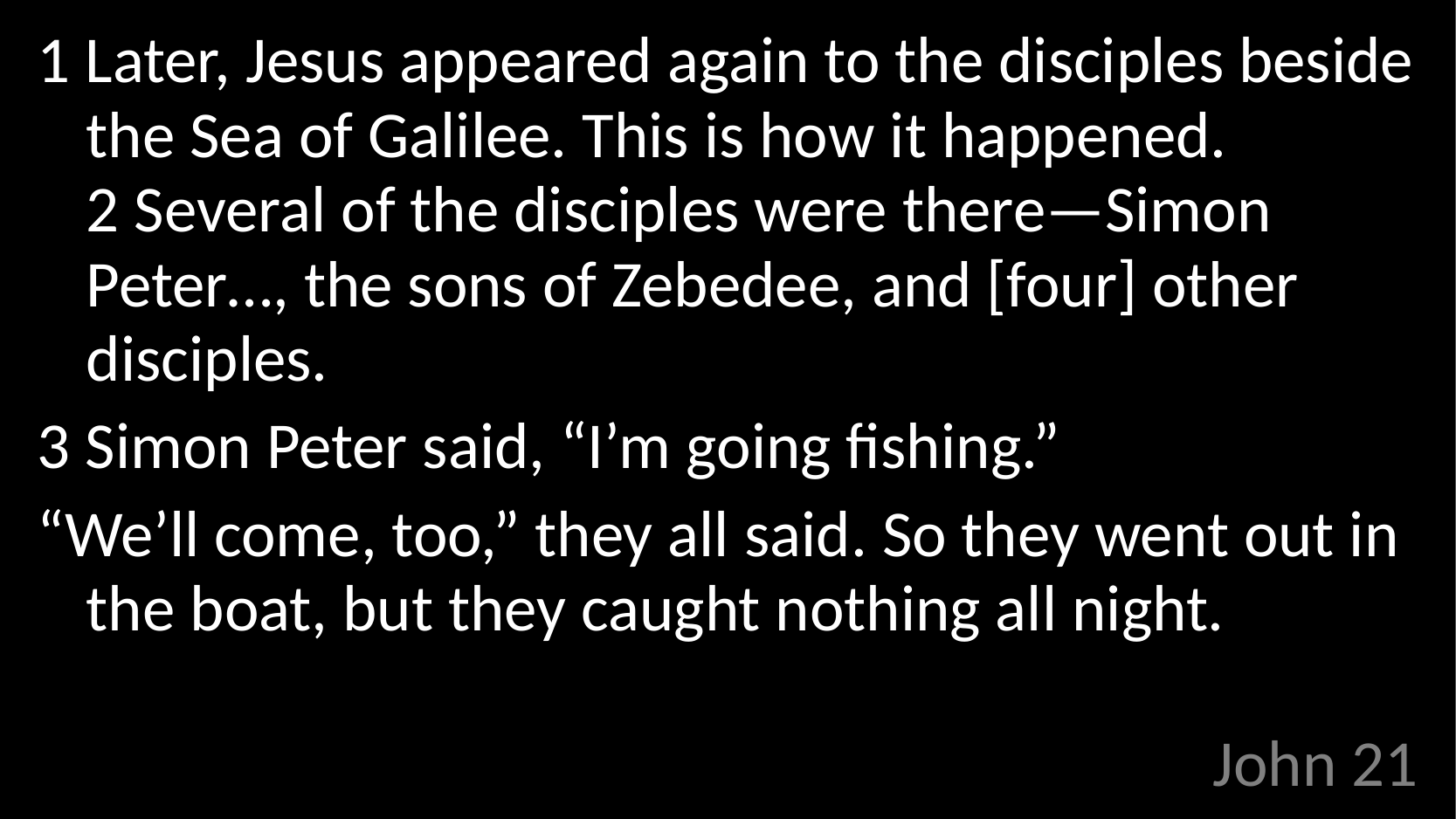

1 Later, Jesus appeared again to the disciples beside the Sea of Galilee. This is how it happened. 2 Several of the disciples were there—Simon Peter…, the sons of Zebedee, and [four] other disciples.
3 Simon Peter said, “I’m going fishing.”
“We’ll come, too,” they all said. So they went out in the boat, but they caught nothing all night.
# John 21